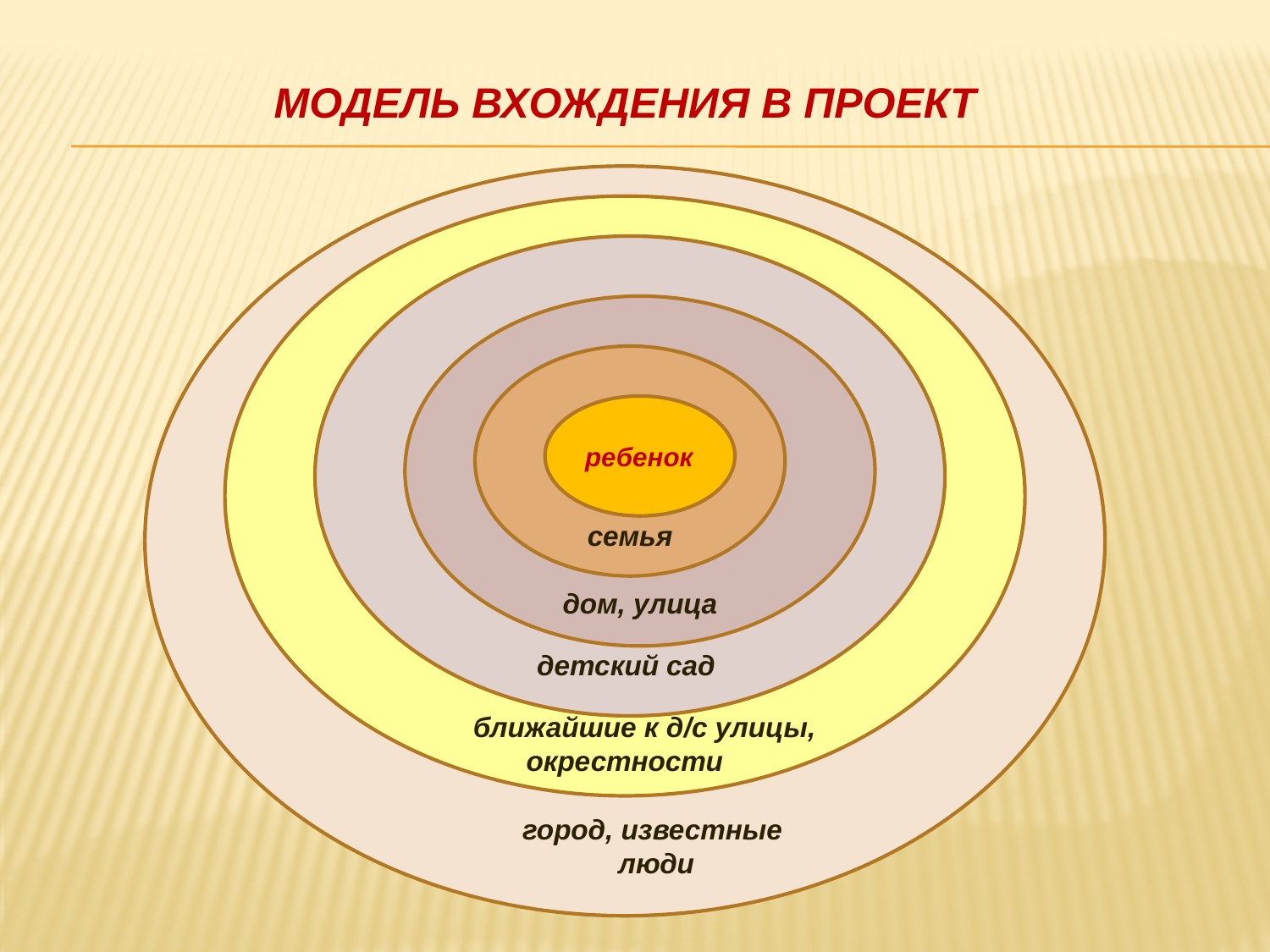

# Модель вхождения в проект
гогородогоро

     ближайшие к д/с улицы,
окрестности

детский сад

дом, улица

семья
ребенок

город, известные  люди